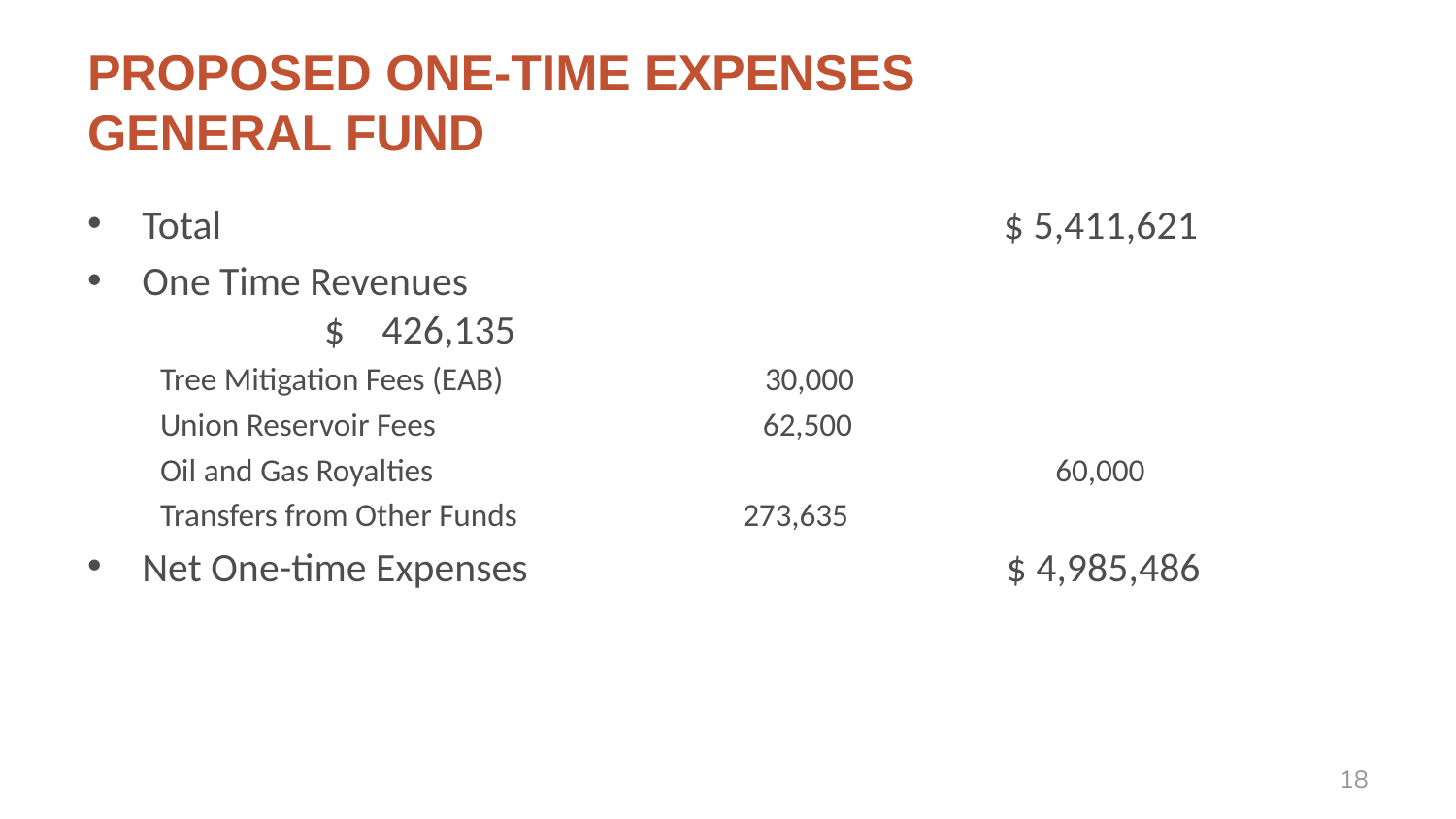

# PROPOSED ONE-TIME EXPENSES GENERAL FUND
Total                                                                                     $ 5,411,621
One Time Revenues 							    $    426,135
Tree Mitigation Fees (EAB)                                    30,000
Union Reservoir Fees                                             62,500
Oil and Gas Royalties					   60,000
Transfers from Other Funds                               273,635
Net One-time Expenses                                                    $ 4,985,486
18